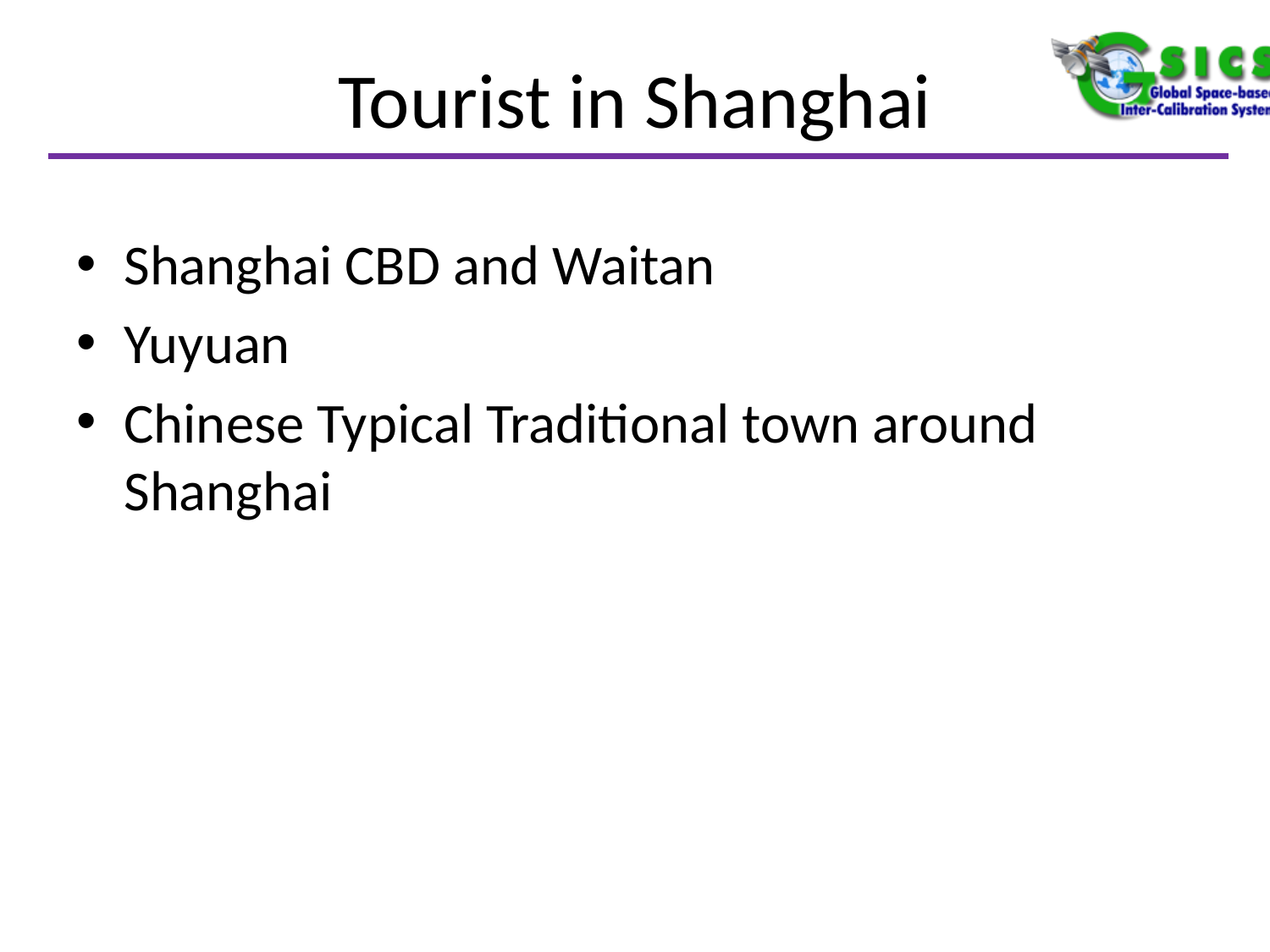

# Tourist in Shanghai
Shanghai CBD and Waitan
Yuyuan
Chinese Typical Traditional town around Shanghai